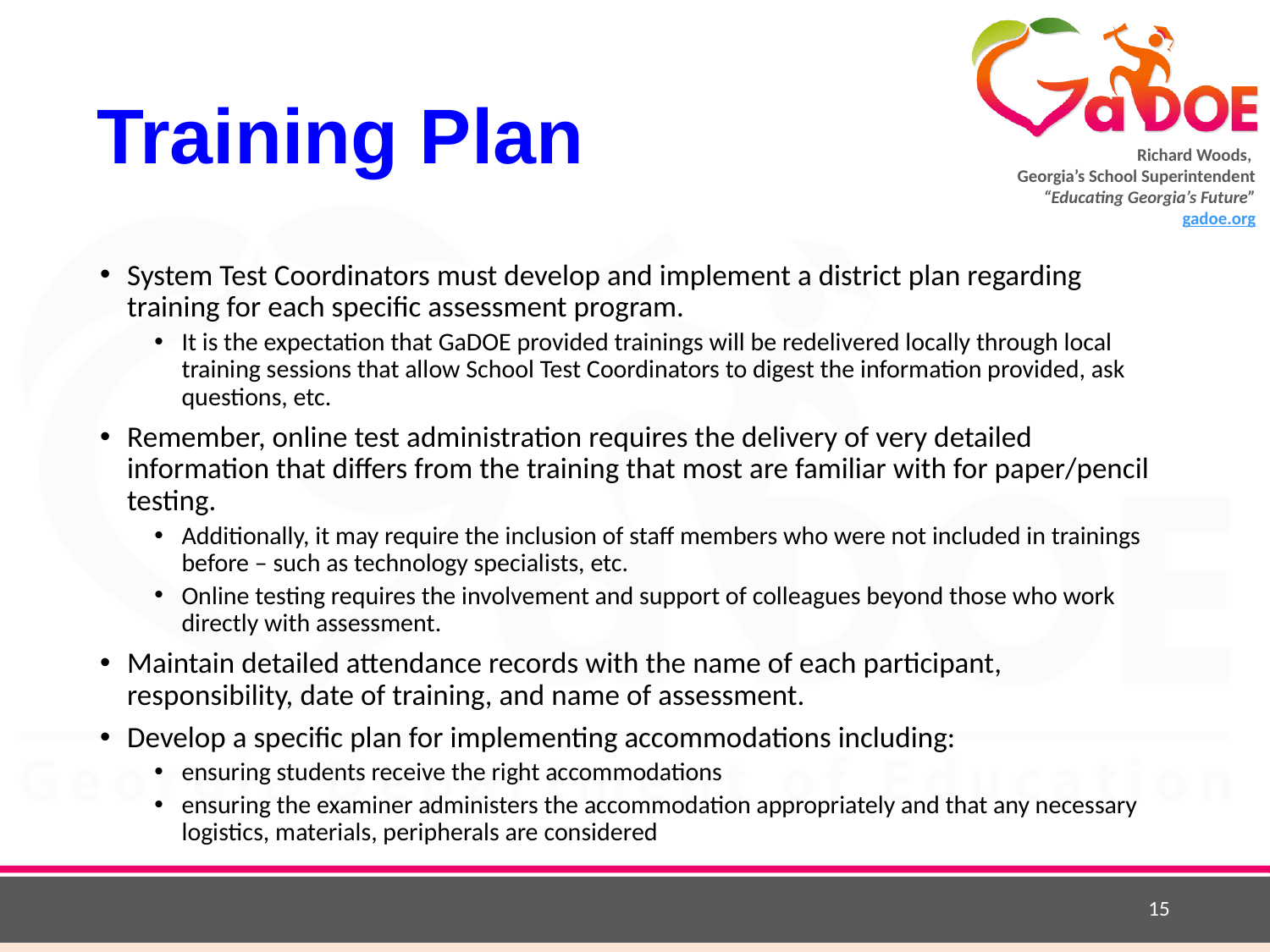

# Training Plan
System Test Coordinators must develop and implement a district plan regarding training for each specific assessment program.
It is the expectation that GaDOE provided trainings will be redelivered locally through local training sessions that allow School Test Coordinators to digest the information provided, ask questions, etc.
Remember, online test administration requires the delivery of very detailed information that differs from the training that most are familiar with for paper/pencil testing.
Additionally, it may require the inclusion of staff members who were not included in trainings before – such as technology specialists, etc.
Online testing requires the involvement and support of colleagues beyond those who work directly with assessment.
Maintain detailed attendance records with the name of each participant, responsibility, date of training, and name of assessment.
Develop a specific plan for implementing accommodations including:
ensuring students receive the right accommodations
ensuring the examiner administers the accommodation appropriately and that any necessary logistics, materials, peripherals are considered
15